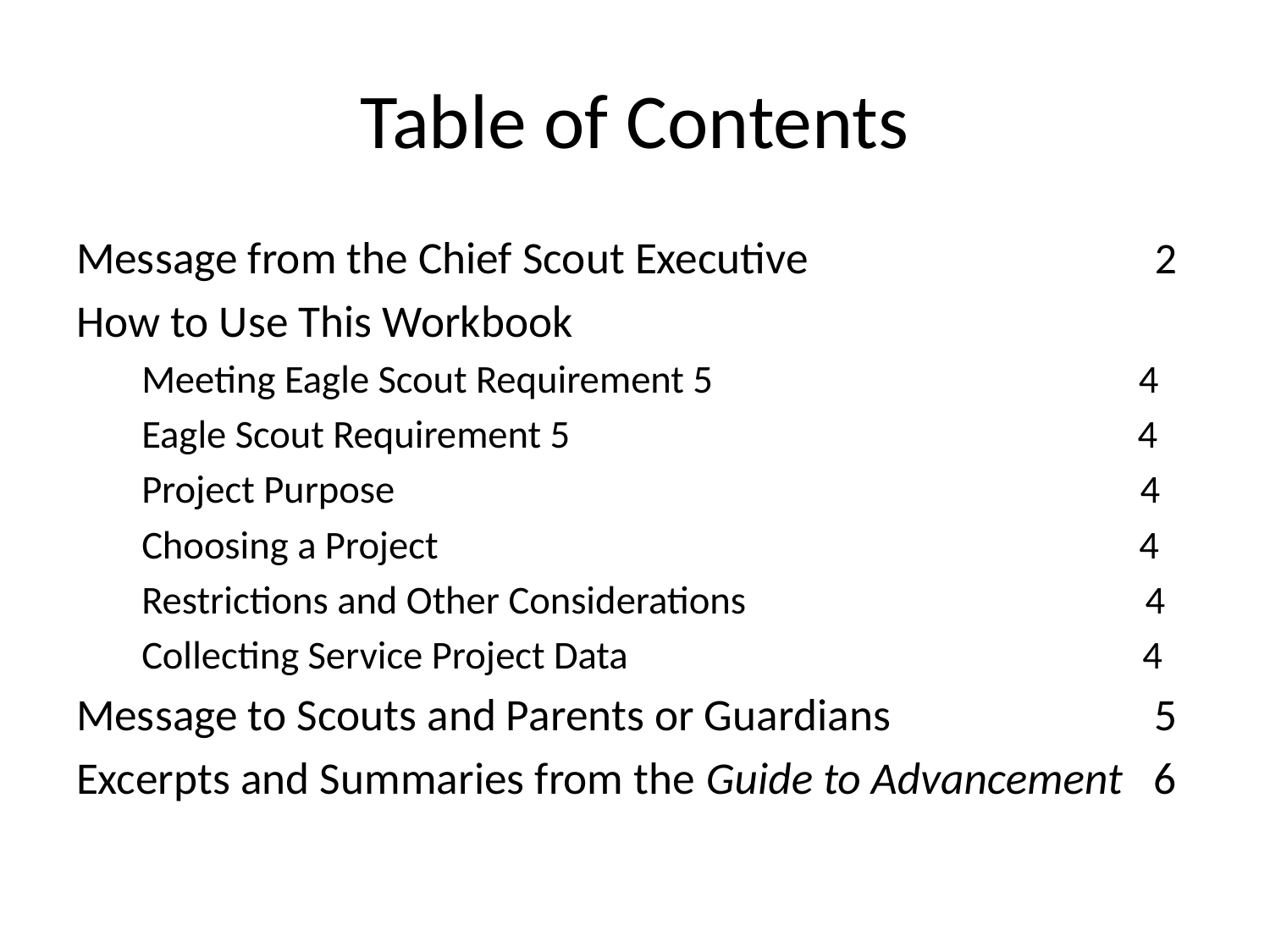

# Table of Contents
Message from the Chief Scout Executive                                  2
How to Use This Workbook
Meeting Eagle Scout Requirement 5                                                4
Eagle Scout Requirement 5                                                                4
Project Purpose                                                                                    4
Choosing a Project                                                                               4
Restrictions and Other Considerations                                             4
Collecting Service Project Data                                                          4
Message to Scouts and Parents or Guardians                          5
Excerpts and Summaries from the Guide to Advancement   6